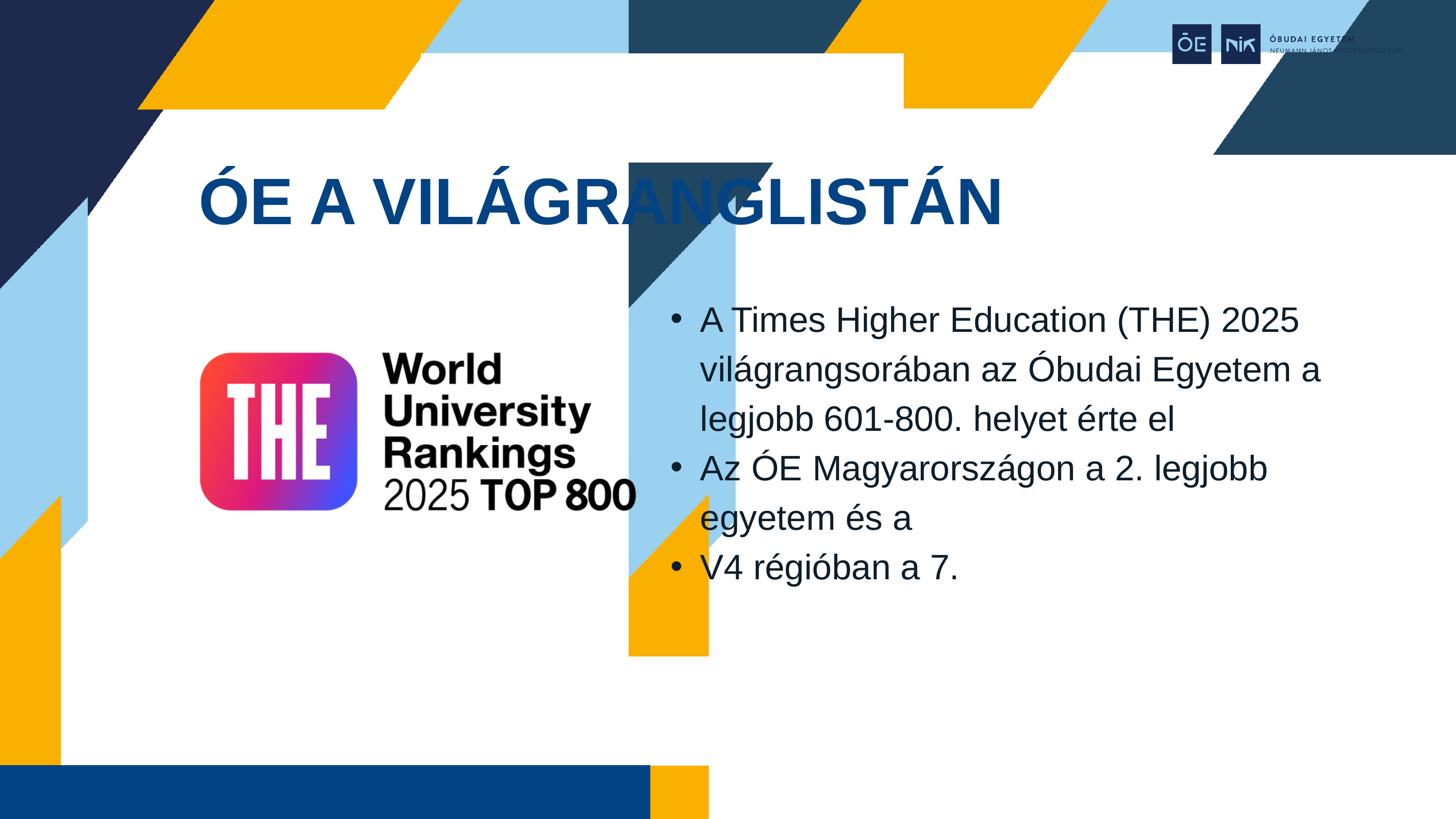

ÓE A VILÁGRANGLISTÁN
A Times Higher Education (THE) 2025 világrangsorában az Óbudai Egyetem a legjobb 601-800. helyet érte el
Az ÓE Magyarországon a 2. legjobb egyetem és a
V4 régióban a 7.